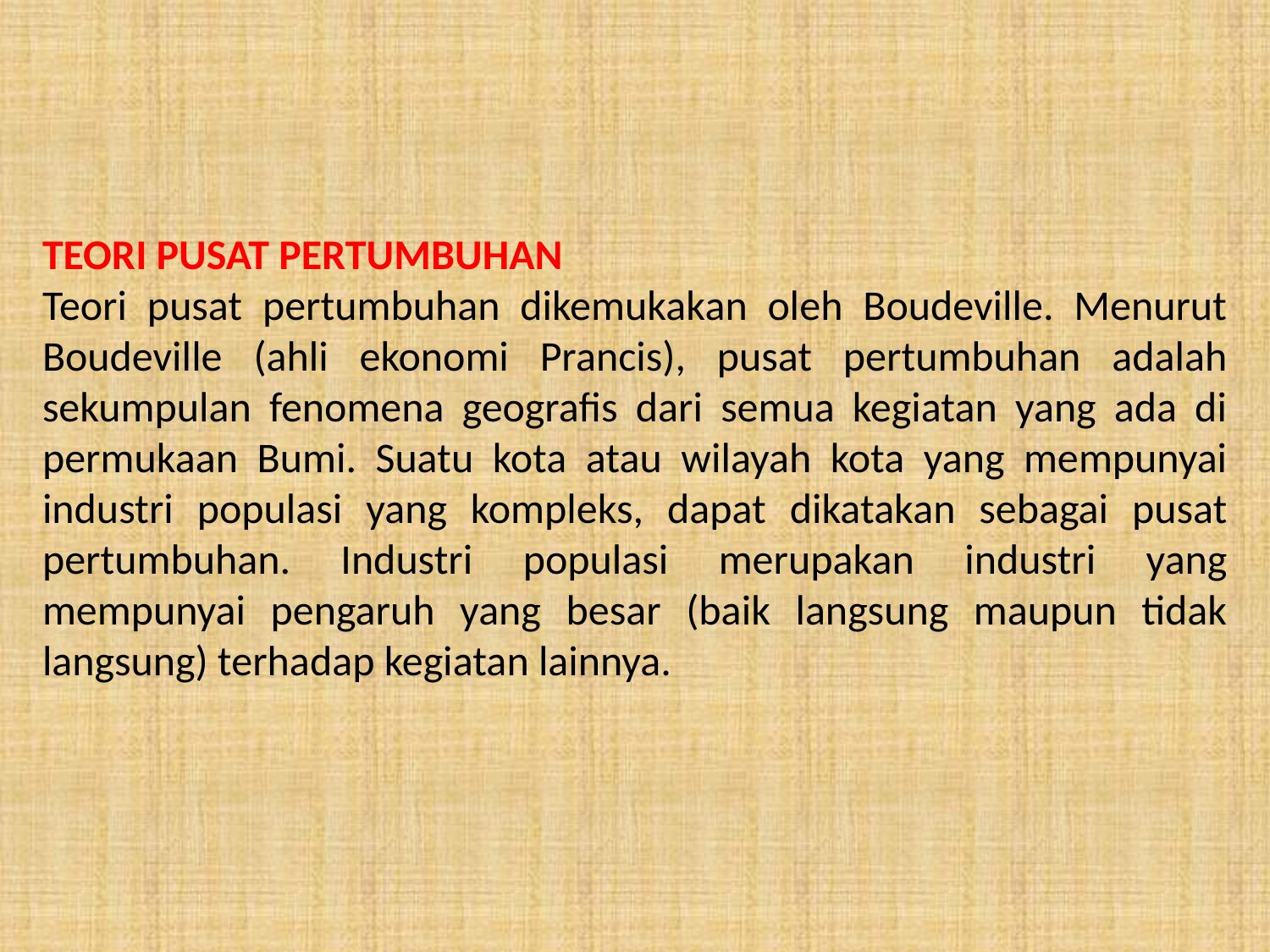

TEORI PUSAT PERTUMBUHAN
Teori pusat pertumbuhan dikemukakan oleh Boudeville. Menurut Boudeville (ahli ekonomi Prancis), pusat pertumbuhan adalah sekumpulan fenomena geografis dari semua kegiatan yang ada di permukaan Bumi. Suatu kota atau wilayah kota yang mempunyai industri populasi yang kompleks, dapat dikatakan sebagai pusat pertumbuhan. Industri populasi merupakan industri yang mempunyai pengaruh yang besar (baik langsung maupun tidak langsung) terhadap kegiatan lainnya.